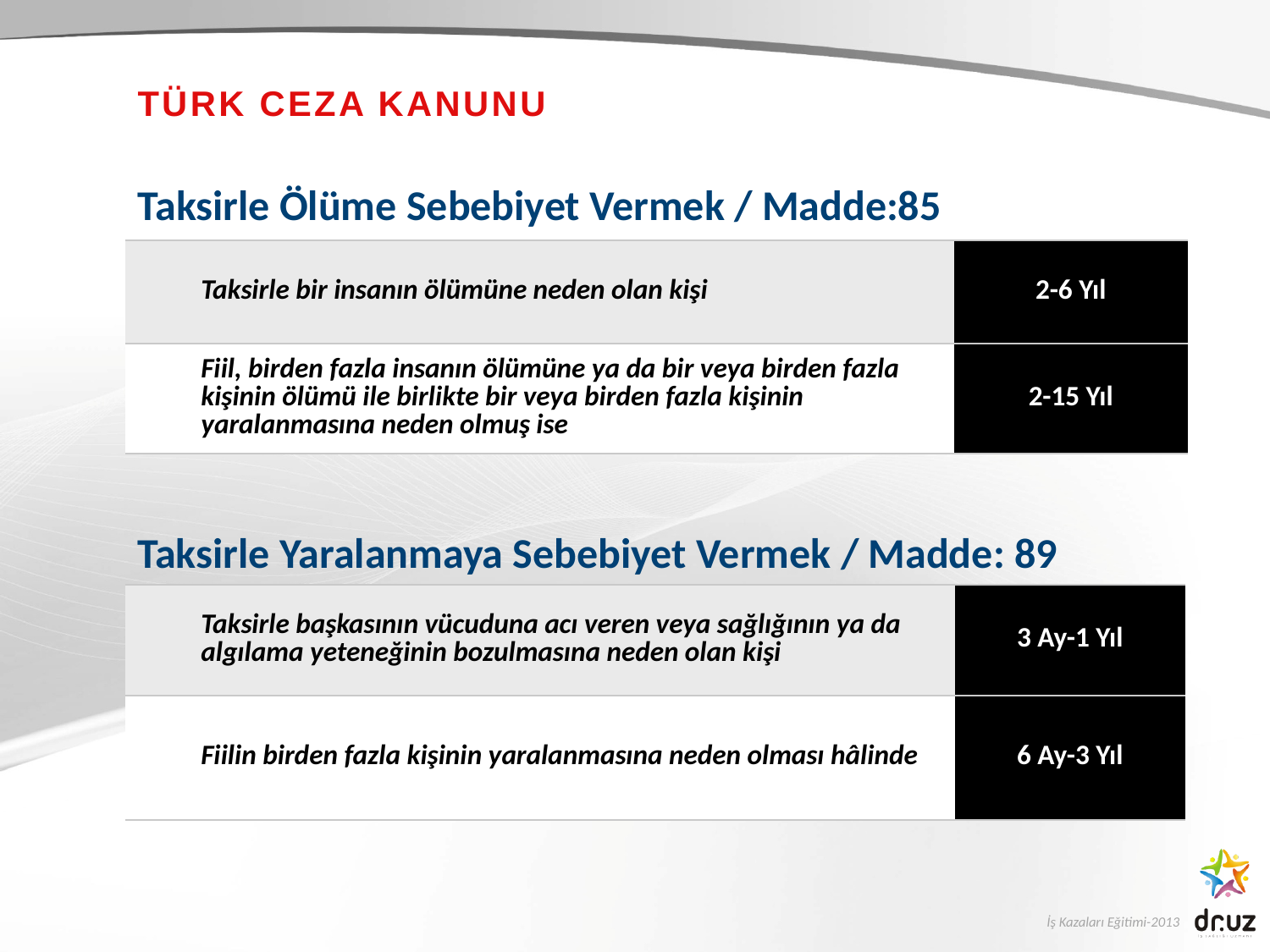

TÜRK CEZA KANUNU
Taksirle Ölüme Sebebiyet Vermek / Madde:85
| Taksirle bir insanın ölümüne neden olan kişi | 2-6 Yıl |
| --- | --- |
| Fiil, birden fazla insanın ölümüne ya da bir veya birden fazla kişinin ölümü ile birlikte bir veya birden fazla kişinin yaralanmasına neden olmuş ise | 2-15 Yıl |
Taksirle Yaralanmaya Sebebiyet Vermek / Madde: 89
| Taksirle başkasının vücuduna acı veren veya sağlığının ya da algılama yeteneğinin bozulmasına neden olan kişi | 3 Ay-1 Yıl |
| --- | --- |
| Fiilin birden fazla kişinin yaralanmasına neden olması hâlinde | 6 Ay-3 Yıl |